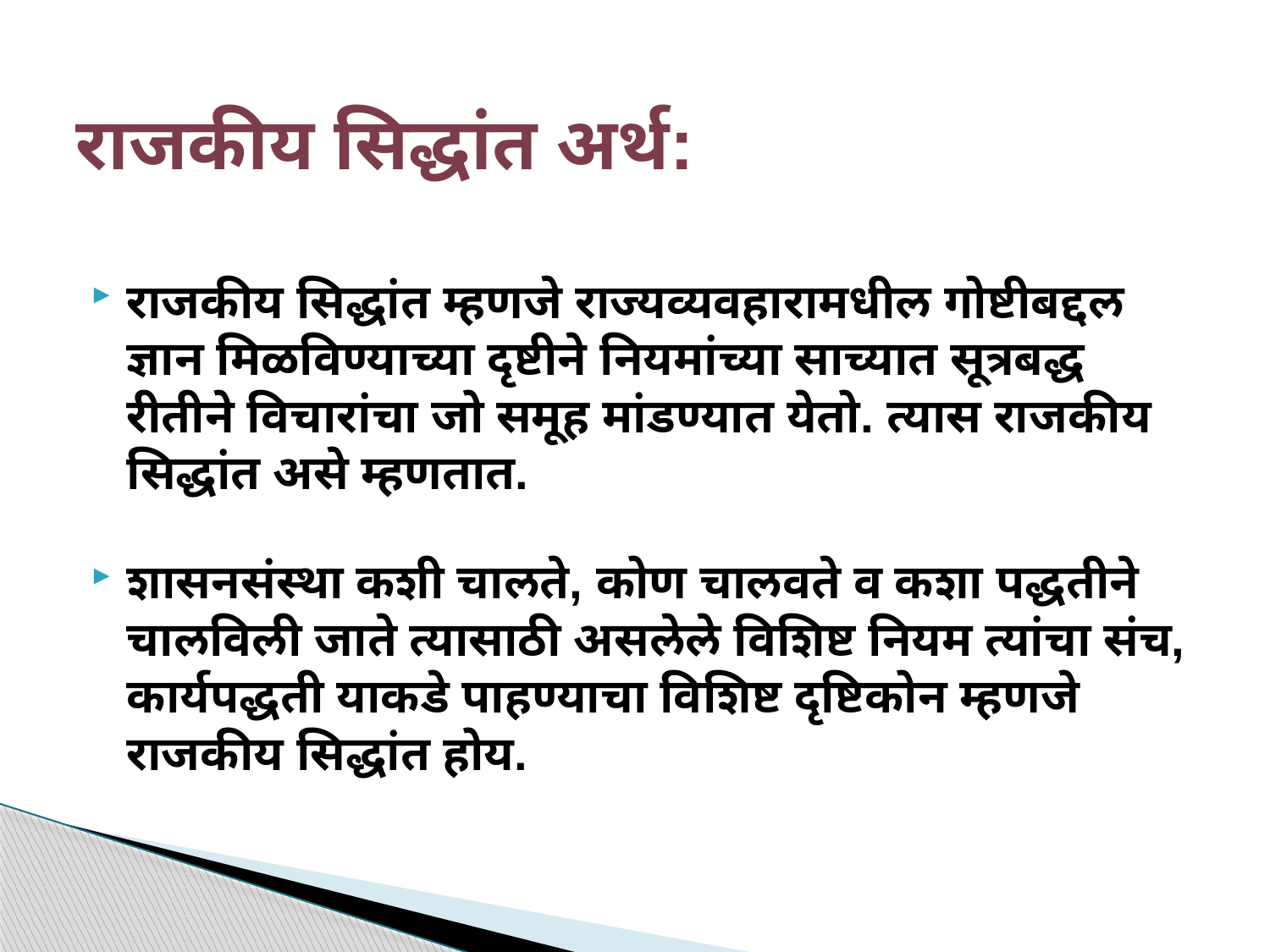

# राजकीय सिद्धांत अर्थ:
राजकीय सिद्धांत म्हणजे राज्यव्यवहारामधील गोष्टीबद्दल ज्ञान मिळविण्याच्या दृष्टीने नियमांच्या साच्यात सूत्रबद्ध रीतीने विचारांचा जो समूह मांडण्यात येतो. त्यास राजकीय सिद्धांत असे म्हणतात.

शासनसंस्था कशी चालते, कोण चालवते व कशा पद्धतीने चालविली जाते त्यासाठी असलेले विशिष्ट नियम त्यांचा संच, कार्यपद्धती याकडे पाहण्याचा विशिष्ट दृष्टिकोन म्हणजे राजकीय सिद्धांत होय.